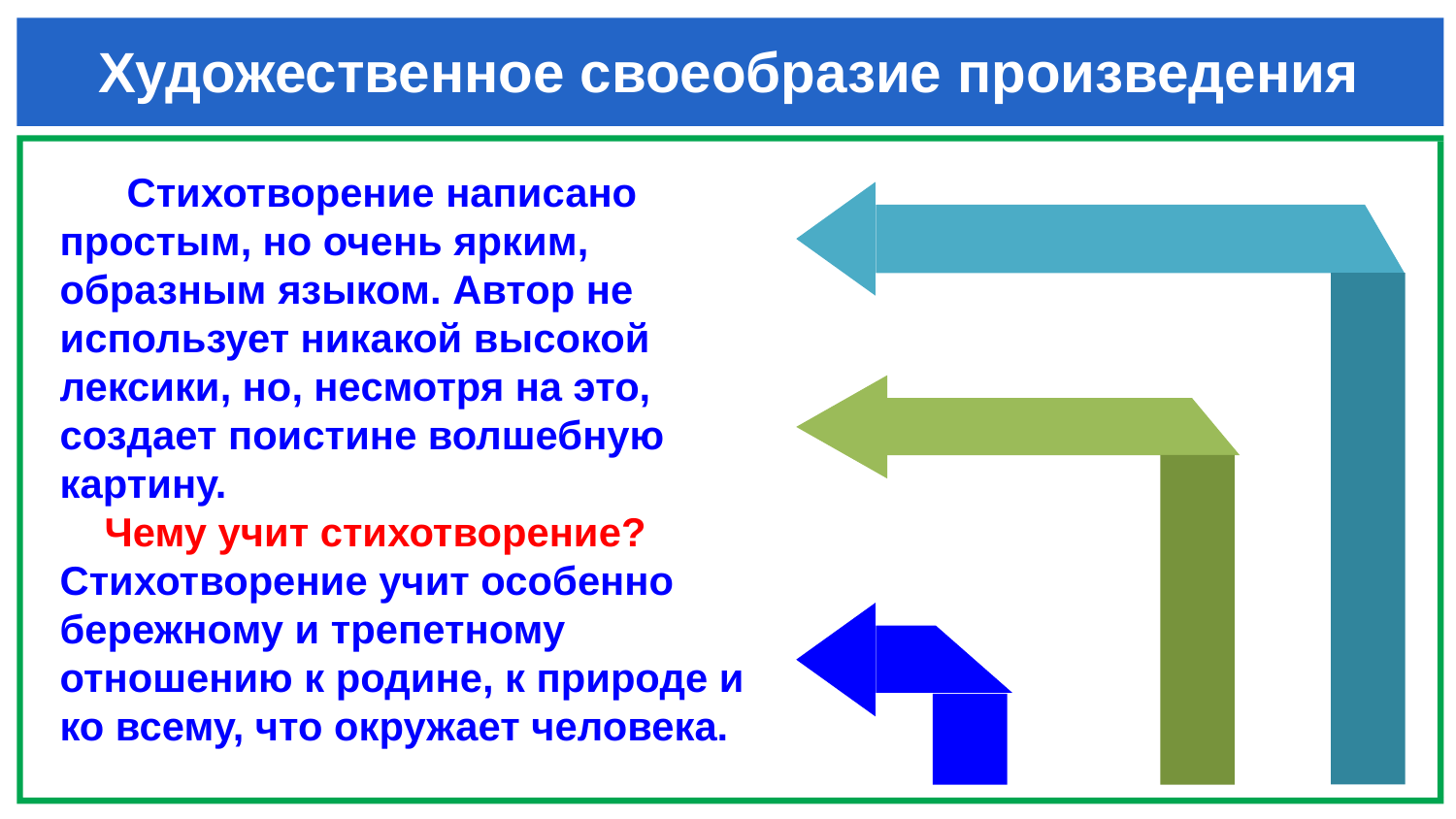

# Художественное своеобразие произведения

      Стихотворение написано простым, но очень ярким, образным языком. Автор не использует никакой высокой лексики, но, несмотря на это, создает поистине волшебную картину.
    Чему учит стихотворение?
Стихотворение учит особенно бережному и трепетному отношению к родине, к природе и ко всему, что окружает человека.